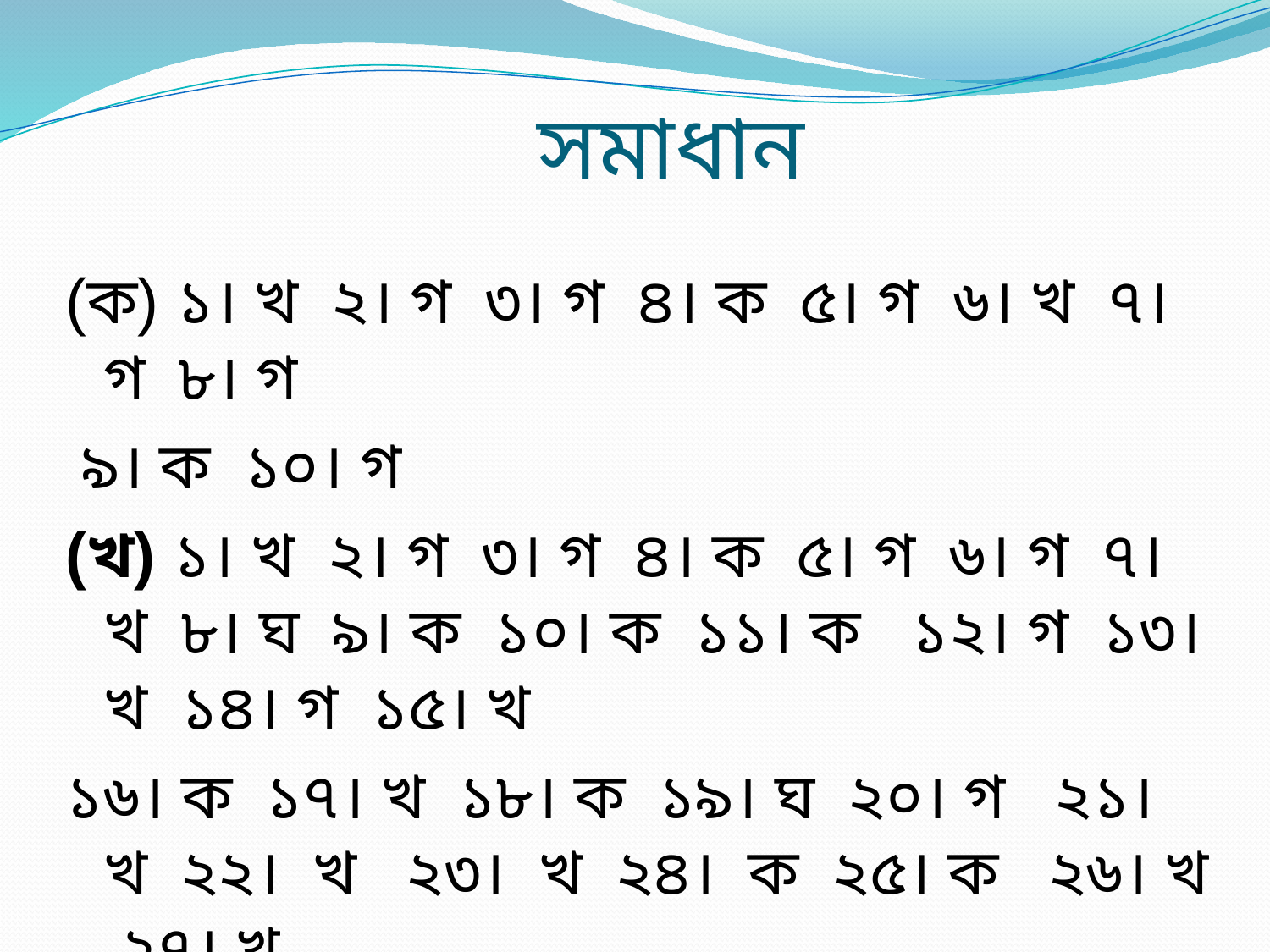

# সমাধান
(ক) ১। খ  ২। গ  ৩। গ  ৪। ক  ৫। গ  ৬। খ  ৭। গ  ৮। গ
 ৯। ক  ১০। গ
(খ) ১। খ  ২। গ  ৩। গ  ৪। ক  ৫। গ  ৬। গ  ৭। খ  ৮। ঘ  ৯। ক  ১০। ক  ১১। ক   ১২। গ  ১৩। খ  ১৪। গ  ১৫। খ
১৬। ক  ১৭। খ  ১৮। ক  ১৯। ঘ  ২০। গ   ২১।  খ  ২২।  খ   ২৩।  খ  ২৪।  ক  ২৫। ক   ২৬। খ  ২৭। খ